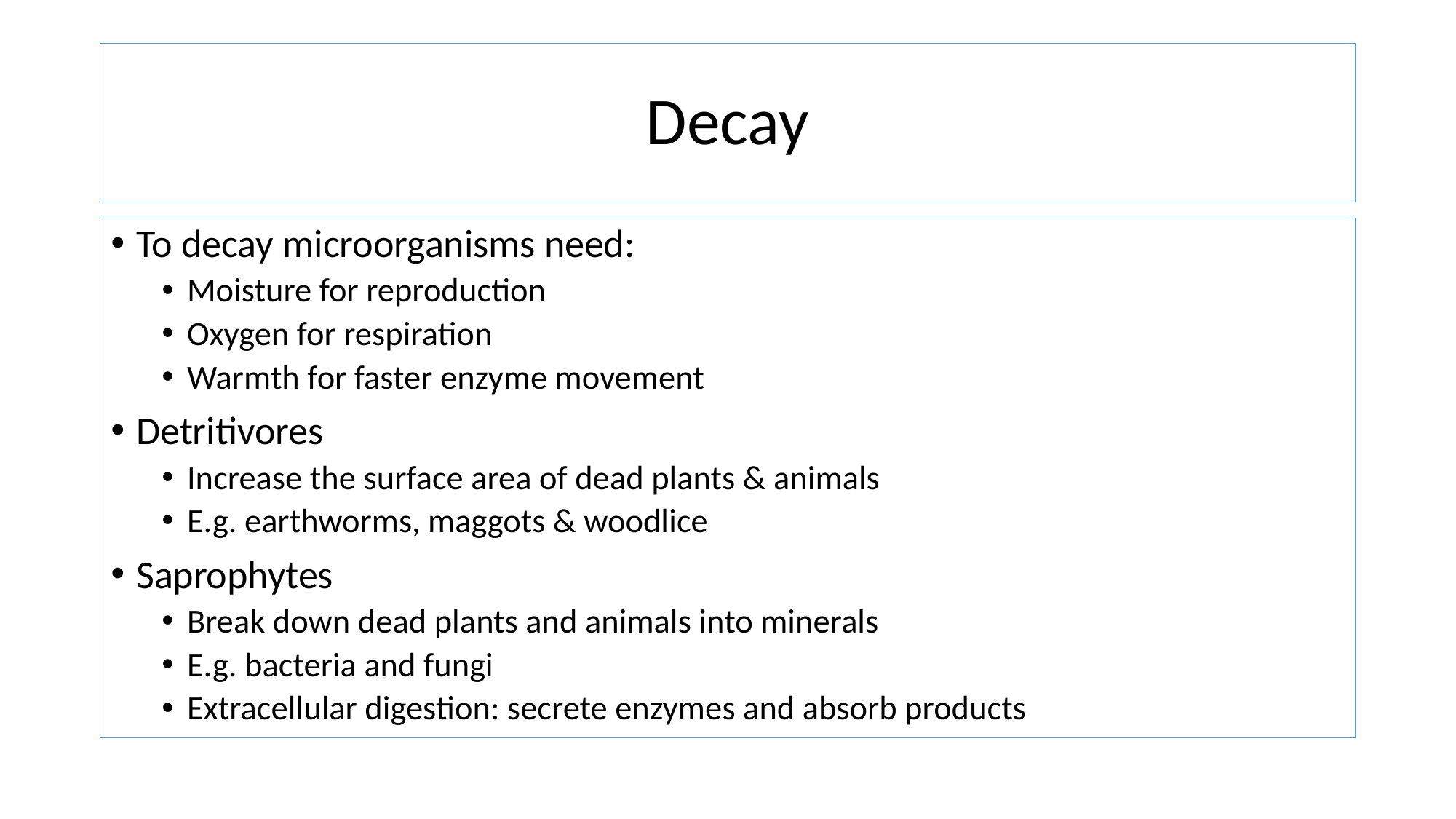

# Decay
To decay microorganisms need:
Moisture for reproduction
Oxygen for respiration
Warmth for faster enzyme movement
Detritivores
Increase the surface area of dead plants & animals
E.g. earthworms, maggots & woodlice
Saprophytes
Break down dead plants and animals into minerals
E.g. bacteria and fungi
Extracellular digestion: secrete enzymes and absorb products